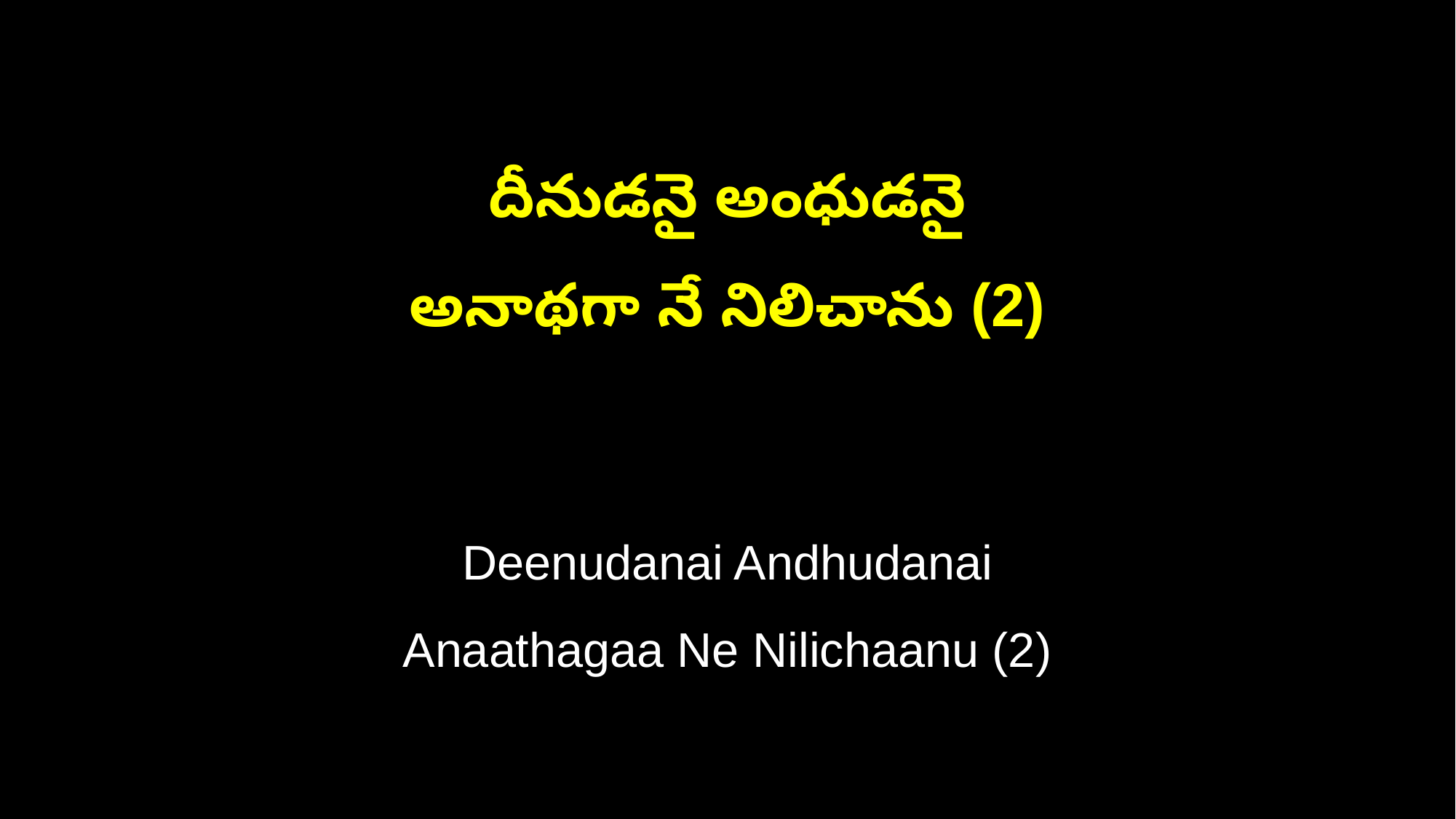

దీనుడనై అంధుడనై
అనాథగా నే నిలిచాను (2)
Deenudanai Andhudanai
Anaathagaa Ne Nilichaanu (2)